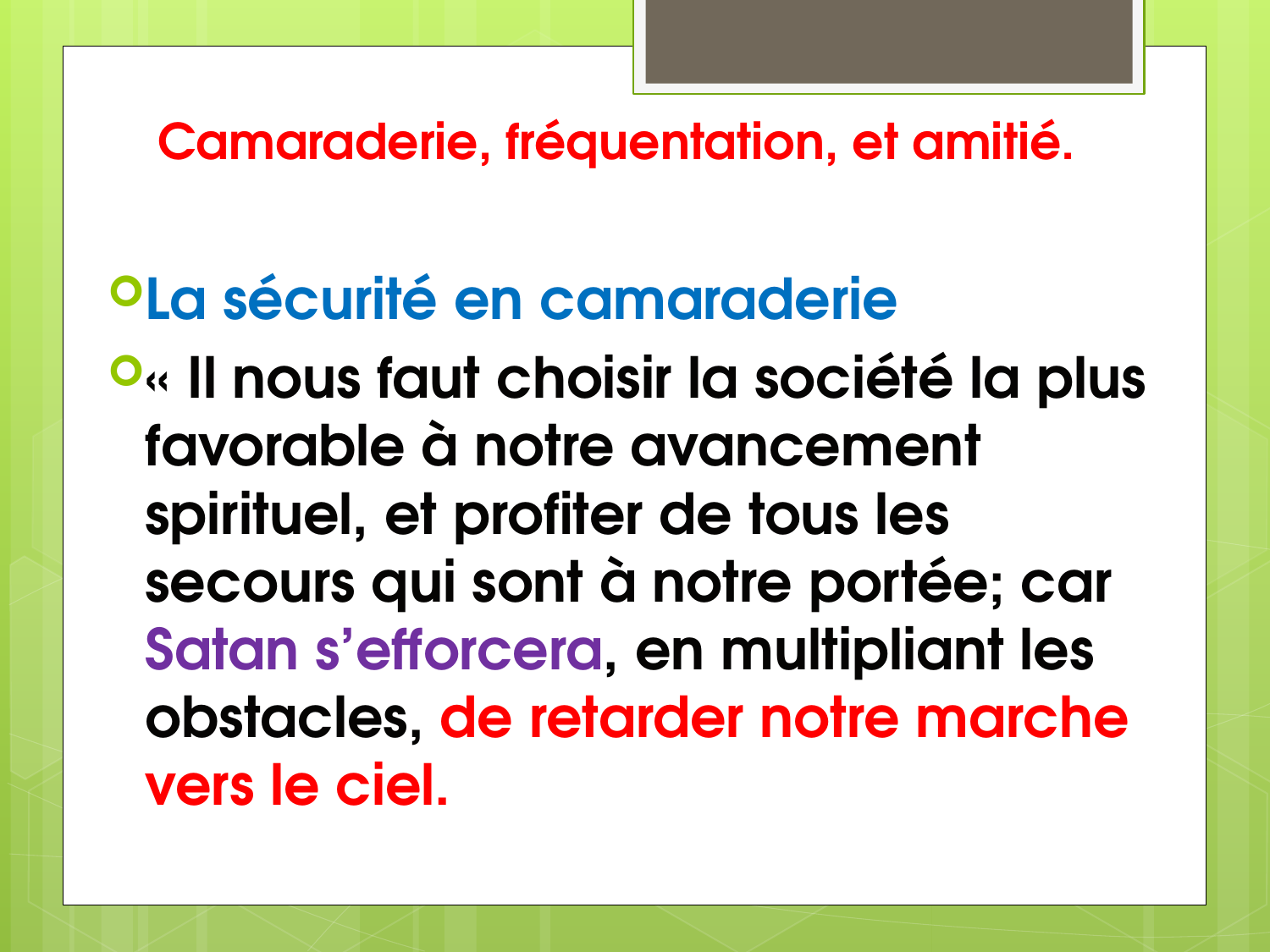

# Camaraderie, fréquentation, et amitié.

La sécurité en camaraderie
« Il nous faut choisir la société la plus favorable à notre avancement spirituel, et profiter de tous les secours qui sont à notre portée; car Satan s’efforcera, en multipliant les obstacles, de retarder notre marche vers le ciel.